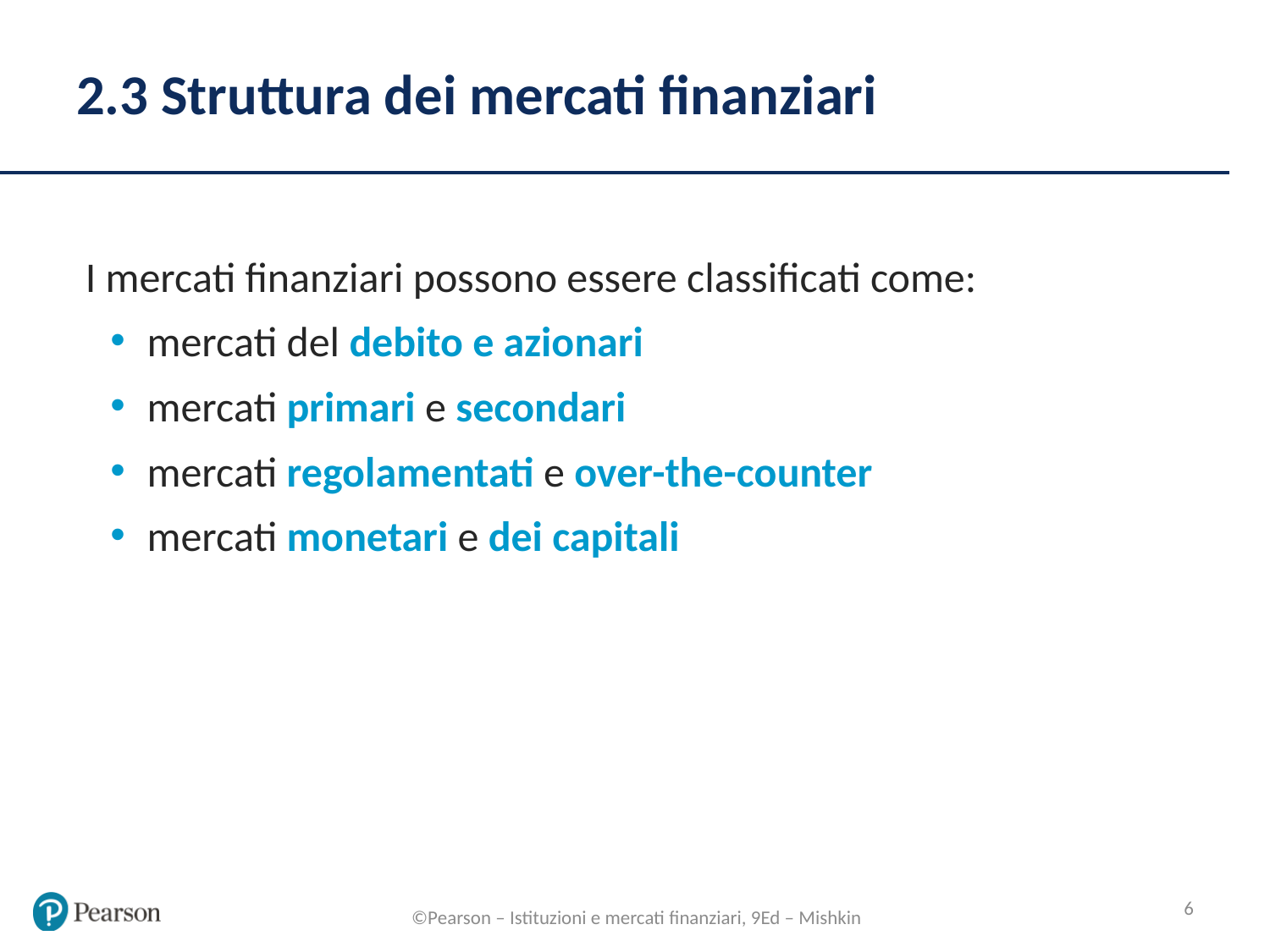

# 2.3 Struttura dei mercati finanziari
I mercati finanziari possono essere classificati come:
mercati del debito e azionari
mercati primari e secondari
mercati regolamentati e over-the-counter
mercati monetari e dei capitali
6
©Pearson – Istituzioni e mercati finanziari, 9Ed – Mishkin